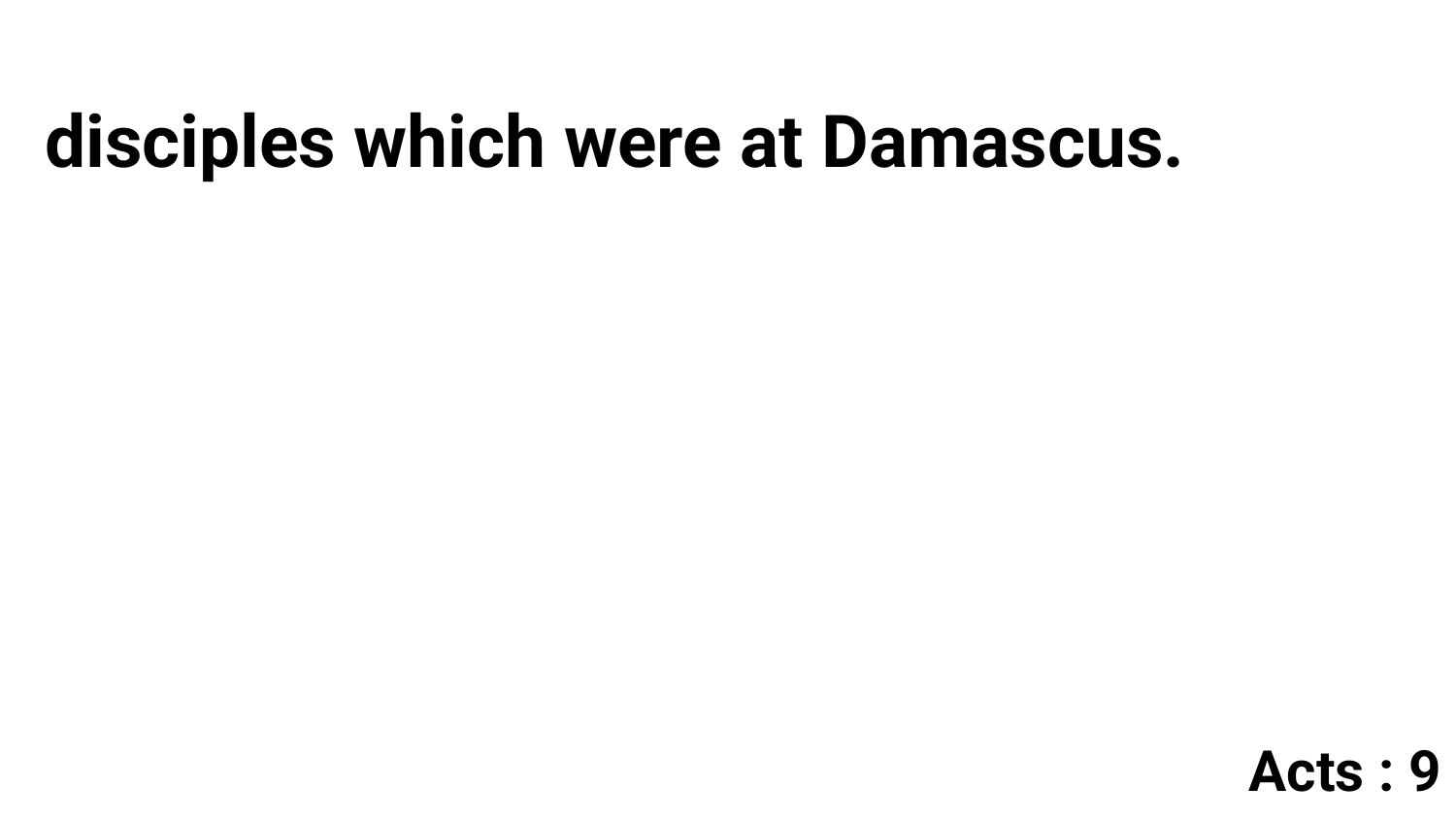

disciples which were at Damascus.
Acts : 9